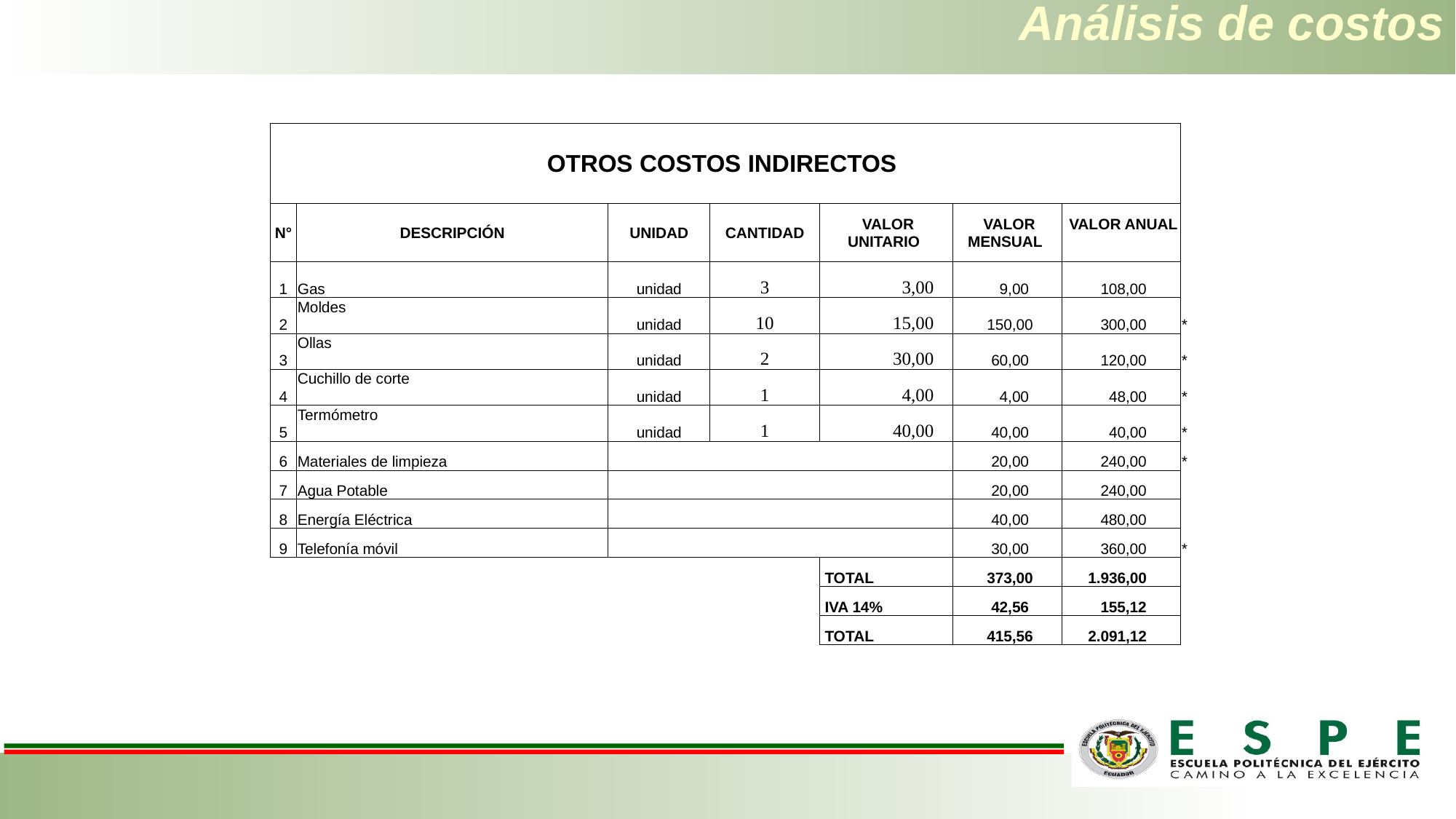

# Análisis de costos
| OTROS COSTOS INDIRECTOS |  |  |  |  |  |  |  |
| --- | --- | --- | --- | --- | --- | --- | --- |
| N° | DESCRIPCIÓN | UNIDAD | CANTIDAD | VALOR UNITARIO | VALOR MENSUAL | VALOR ANUAL |  |
| 1 | Gas | unidad | 3 | 3,00 | 9,00 | 108,00 |  |
| 2 | Moldes | unidad | 10 | 15,00 | 150,00 | 300,00 | \* |
| 3 | Ollas | unidad | 2 | 30,00 | 60,00 | 120,00 | \* |
| 4 | Cuchillo de corte | unidad | 1 | 4,00 | 4,00 | 48,00 | \* |
| 5 | Termómetro | unidad | 1 | 40,00 | 40,00 | 40,00 | \* |
| 6 | Materiales de limpieza |  |  |  | 20,00 | 240,00 | \* |
| 7 | Agua Potable |  |  |  | 20,00 | 240,00 |  |
| 8 | Energía Eléctrica |  |  |  | 40,00 | 480,00 |  |
| 9 | Telefonía móvil |  |  |  | 30,00 | 360,00 | \* |
|  |  |  |  | TOTAL | 373,00 | 1.936,00 |  |
|  |  |  |  | IVA 14% | 42,56 | 155,12 |  |
|  |  |  |  | TOTAL | 415,56 | 2.091,12 |  |